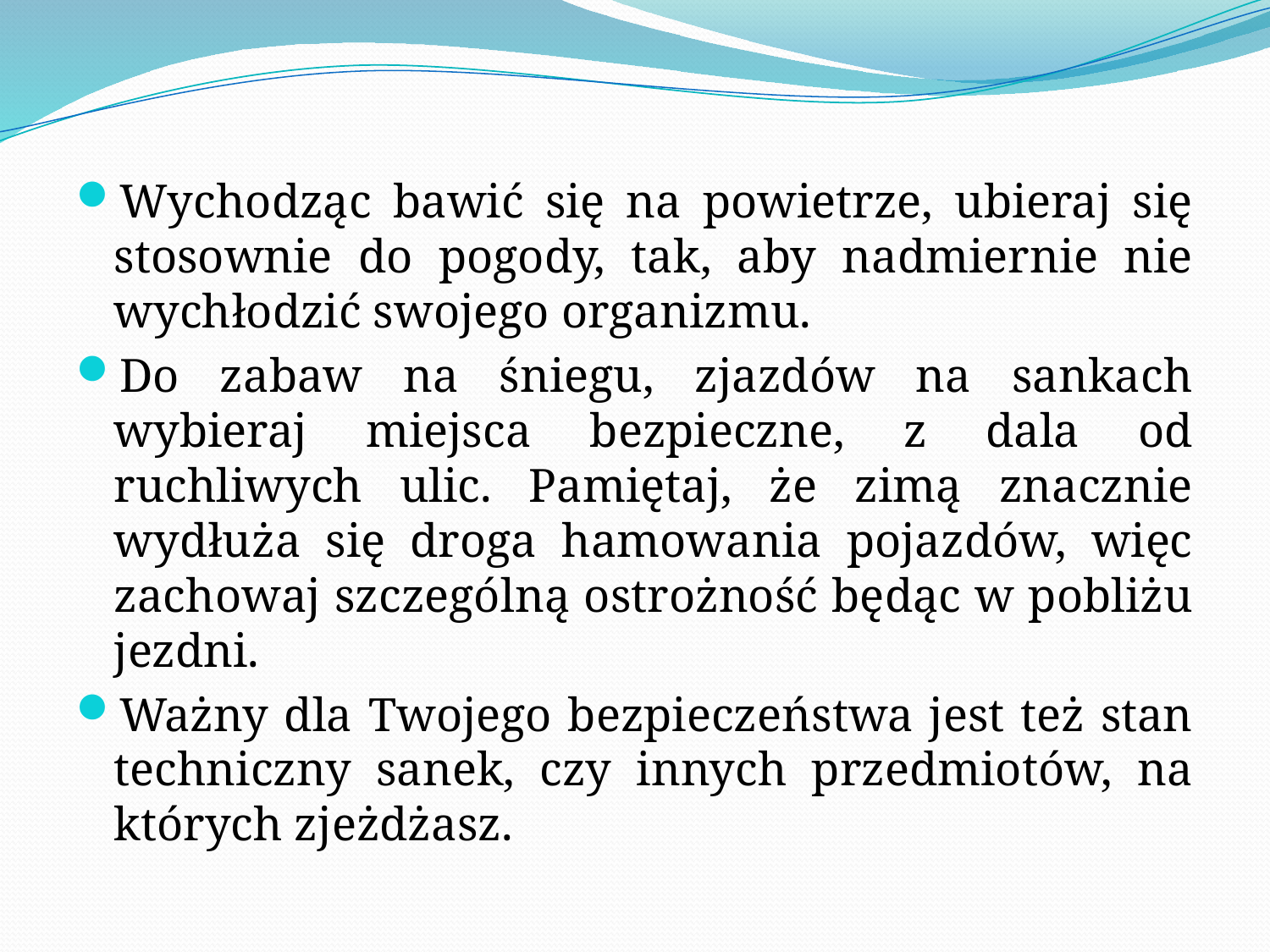

Wychodząc bawić się na powietrze, ubieraj się stosownie do pogody, tak, aby nadmiernie nie wychłodzić swojego organizmu.
Do zabaw na śniegu, zjazdów na sankach wybieraj miejsca bezpieczne, z dala od ruchliwych ulic. Pamiętaj, że zimą znacznie wydłuża się droga hamowania pojazdów, więc zachowaj szczególną ostrożność będąc w pobliżu jezdni.
Ważny dla Twojego bezpieczeństwa jest też stan techniczny sanek, czy innych przedmiotów, na których zjeżdżasz.